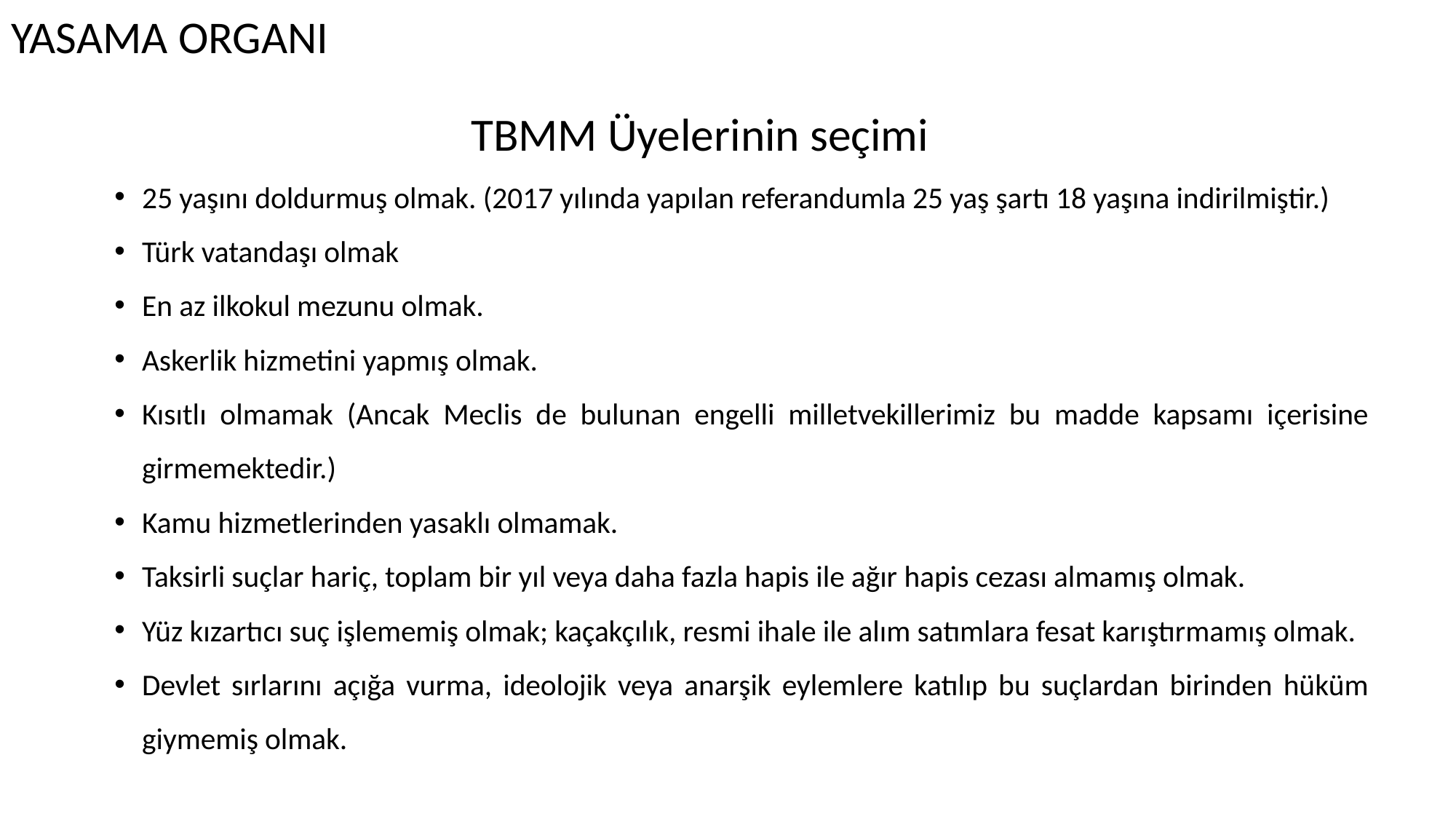

# YASAMA ORGANI
TBMM Üyelerinin seçimi
25 yaşını doldurmuş olmak. (2017 yılında yapılan referandumla 25 yaş şartı 18 yaşına indirilmiştir.)
Türk vatandaşı olmak
En az ilkokul mezunu olmak.
Askerlik hizmetini yapmış olmak.
Kısıtlı olmamak (Ancak Meclis de bulunan engelli milletvekillerimiz bu madde kapsamı içerisine girmemektedir.)
Kamu hizmetlerinden yasaklı olmamak.
Taksirli suçlar hariç, toplam bir yıl veya daha fazla hapis ile ağır hapis cezası almamış olmak.
Yüz kızartıcı suç işlememiş olmak; kaçakçılık, resmi ihale ile alım satımlara fesat karıştırmamış olmak.
Devlet sırlarını açığa vurma, ideolojik veya anarşik eylemlere katılıp bu suçlardan birinden hüküm giymemiş olmak.